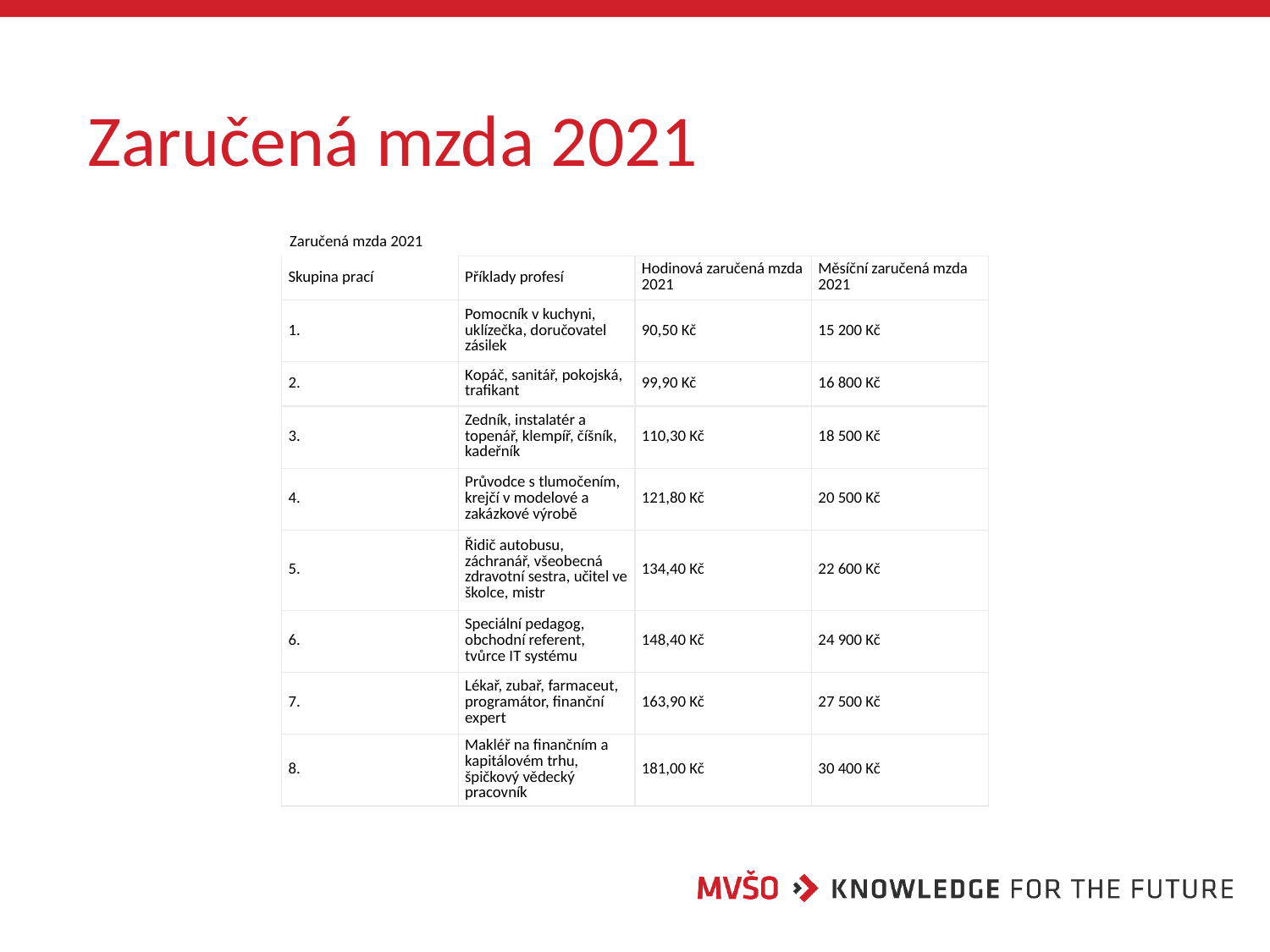

# Zaručená mzda 2021
| Zaručená mzda 2021 |  |  |  |
| --- | --- | --- | --- |
| Skupina prací | Příklady profesí | Hodinová zaručená mzda 2021 | Měsíční zaručená mzda 2021 |
| 1. | Pomocník v kuchyni, uklízečka, doručovatel zásilek | 90,50 Kč | 15 200 Kč |
| 2. | Kopáč, sanitář, pokojská, trafikant | 99,90 Kč | 16 800 Kč |
| 3. | Zedník, instalatér a topenář, klempíř, číšník, kadeřník | 110,30 Kč | 18 500 Kč |
| 4. | Průvodce s tlumočením, krejčí v modelové a zakázkové výrobě | 121,80 Kč | 20 500 Kč |
| 5. | Řidič autobusu, záchranář, všeobecná zdravotní sestra, učitel ve školce, mistr | 134,40 Kč | 22 600 Kč |
| 6. | Speciální pedagog, obchodní referent, tvůrce IT systému | 148,40 Kč | 24 900 Kč |
| 7. | Lékař, zubař, farmaceut, programátor, finanční expert | 163,90 Kč | 27 500 Kč |
| 8. | Makléř na finančním a kapitálovém trhu, špičkový vědecký pracovník | 181,00 Kč | 30 400 Kč |